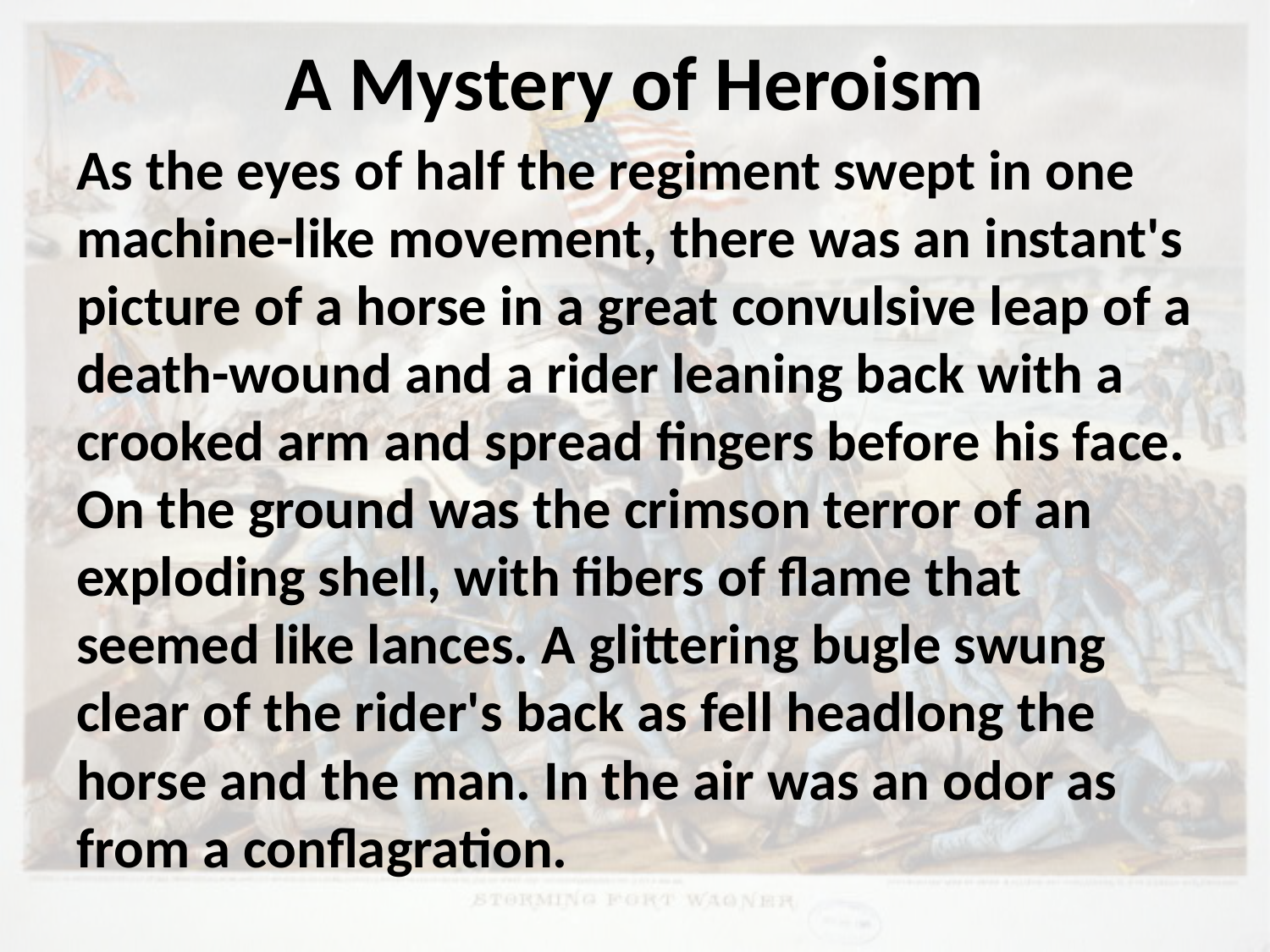

# A Mystery of Heroism
As the eyes of half the regiment swept in one machine-like movement, there was an instant's picture of a horse in a great convulsive leap of a death-wound and a rider leaning back with a crooked arm and spread fingers before his face. On the ground was the crimson terror of an exploding shell, with fibers of flame that seemed like lances. A glittering bugle swung clear of the rider's back as fell headlong the horse and the man. In the air was an odor as from a conflagration.